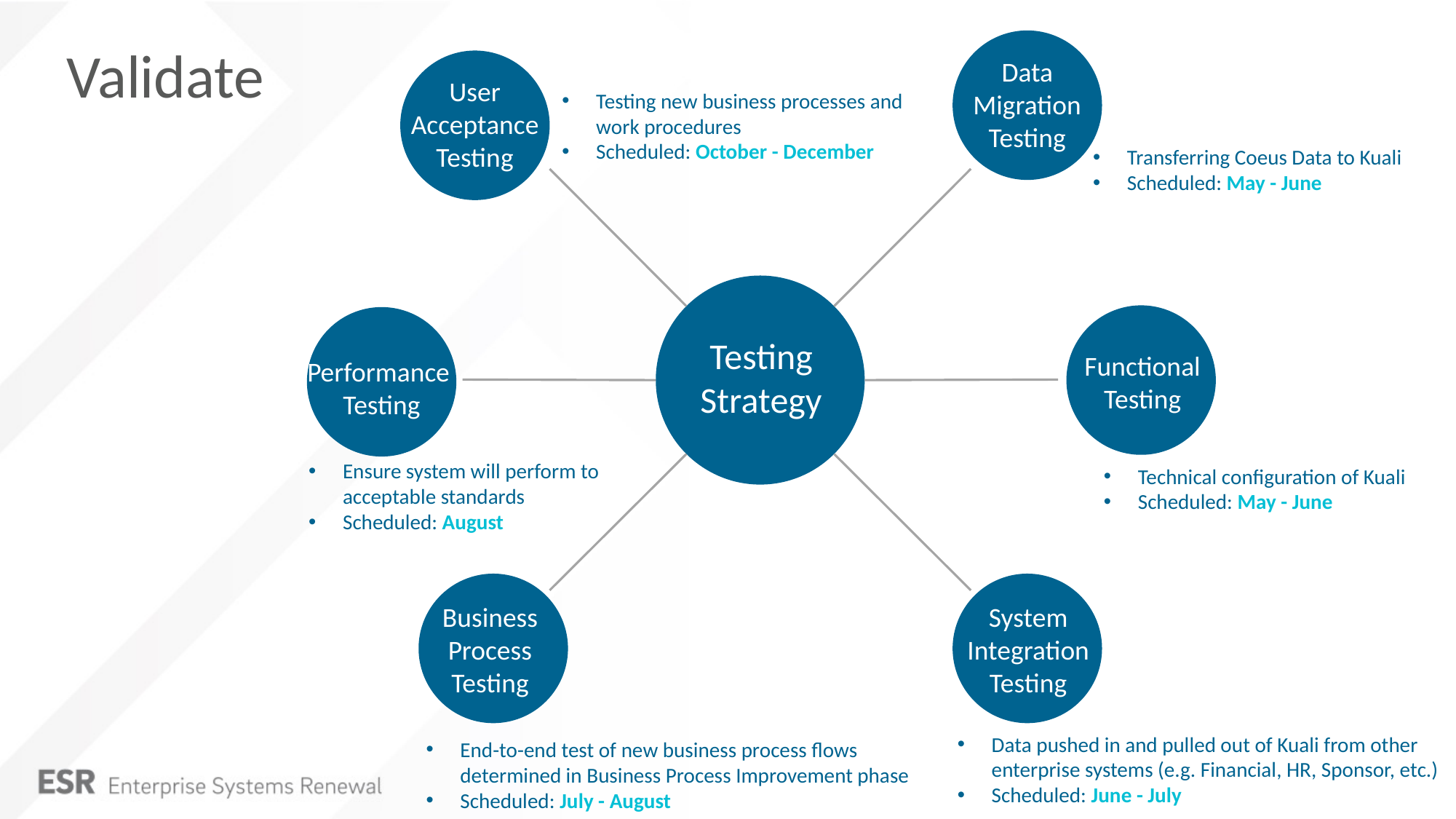

# Validate
Data
Migration
Testing

User
Acceptance
Testing
Testing new business processes and work procedures
Scheduled: October - December
Transferring Coeus Data to Kuali
Scheduled: May - June

Testing
Strategy
Functional
Testing
Performance
Testing
Ensure system will perform to acceptable standards
Scheduled: August
Technical configuration of Kuali
Scheduled: May - June

System
Integration
Testing
Business
Process Testing
Data pushed in and pulled out of Kuali from other enterprise systems (e.g. Financial, HR, Sponsor, etc.)
Scheduled: June - July
End-to-end test of new business process flows determined in Business Process Improvement phase
Scheduled: July - August